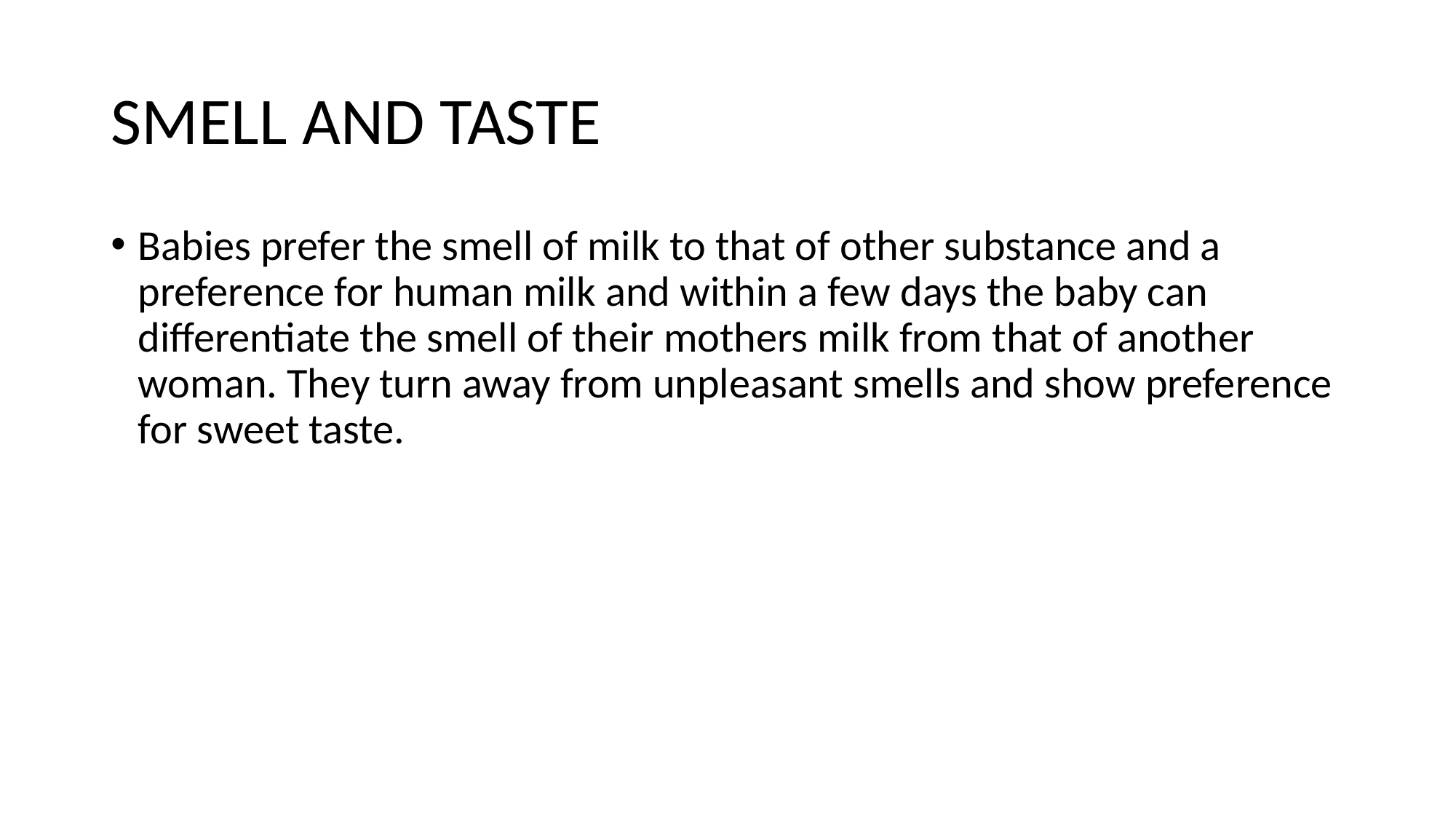

# SMELL AND TASTE
Babies prefer the smell of milk to that of other substance and a preference for human milk and within a few days the baby can differentiate the smell of their mothers milk from that of another woman. They turn away from unpleasant smells and show preference for sweet taste.